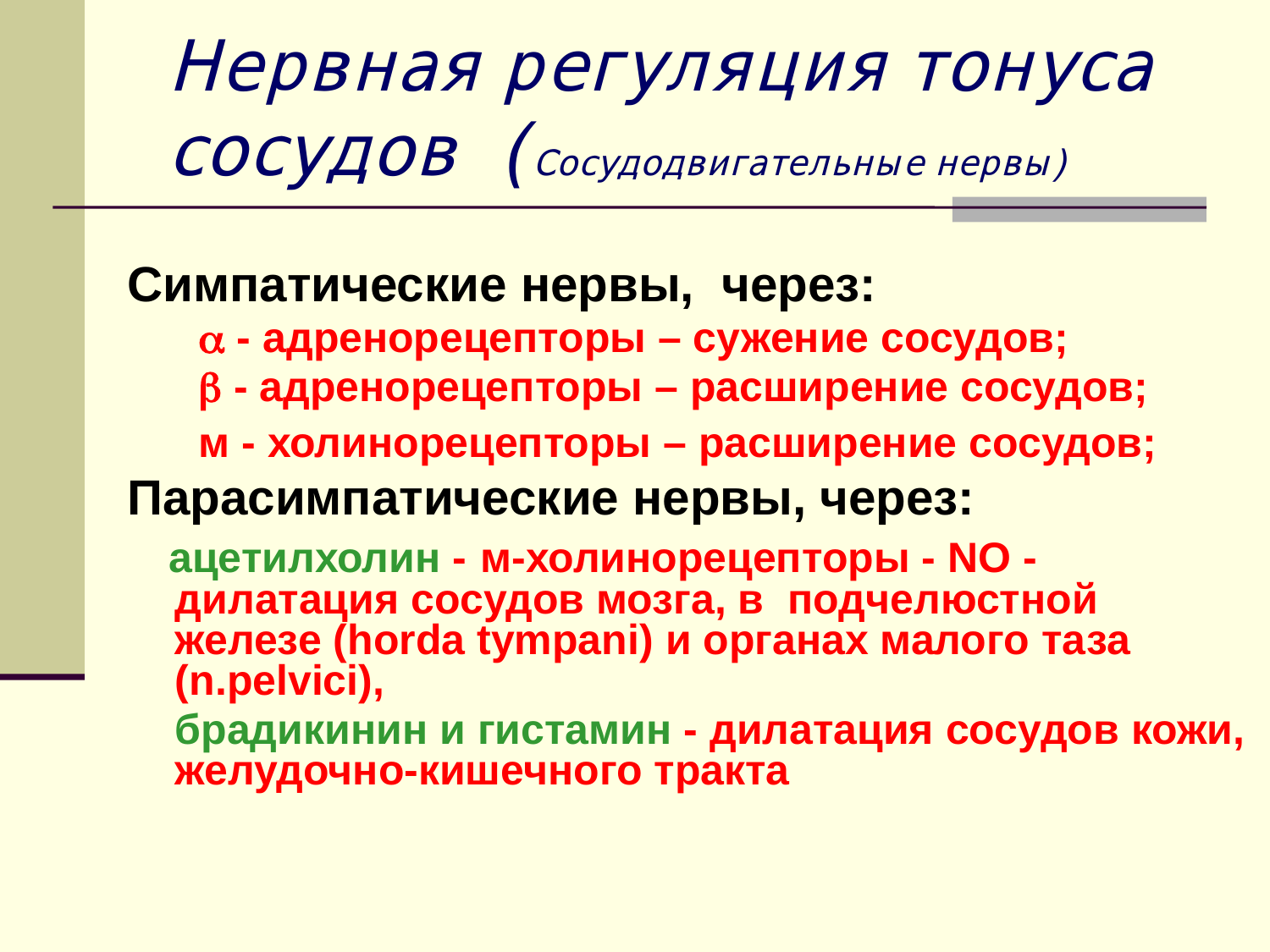

# Нервная регуляция тонуса сосудов  (Сосудодвигательные нервы)
Симпатические нервы,  через:
      α - адренорецепторы – сужение сосудов;
      β - адренорецепторы – расширение сосудов;
      м - холинорецепторы – расширение сосудов;
Парасимпатические нервы, через:
   ацетилхолин - м-холинорецепторы - NO - дилатация сосудов мозга, в  подчелюстной  железе (horda tympani) и органах малого таза (n.pelvici),
    брадикинин и гистамин - дилатация сосудов кожи, желудочно-кишечного тракта